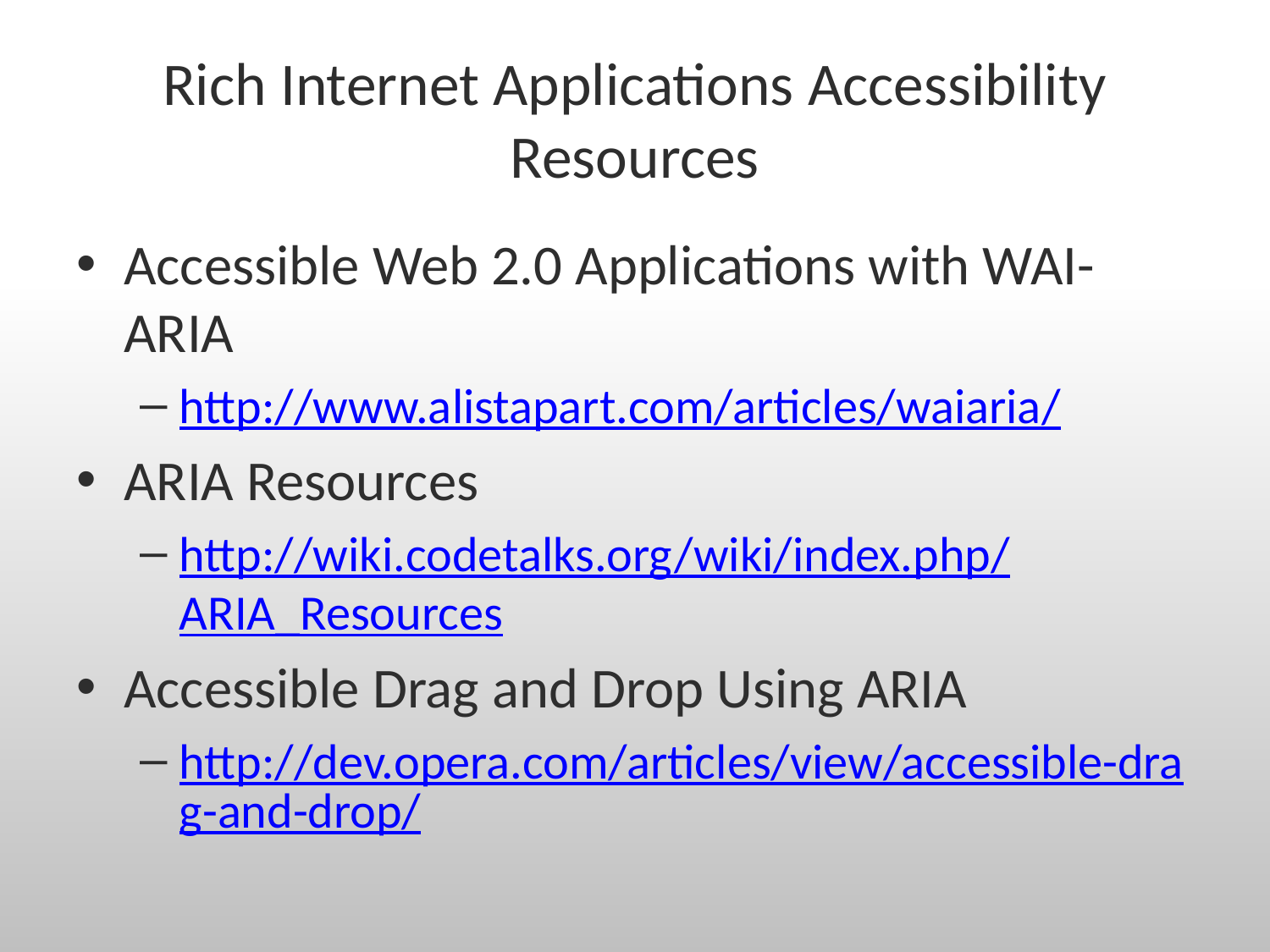

# Rich Internet Applications Accessibility Resources
Accessible Web 2.0 Applications with WAI-ARIA
http://www.alistapart.com/articles/waiaria/
ARIA Resources
http://wiki.codetalks.org/wiki/index.php/
ARIA_Resources
Accessible Drag and Drop Using ARIA
http://dev.opera.com/articles/view/accessible-drag-and-drop/